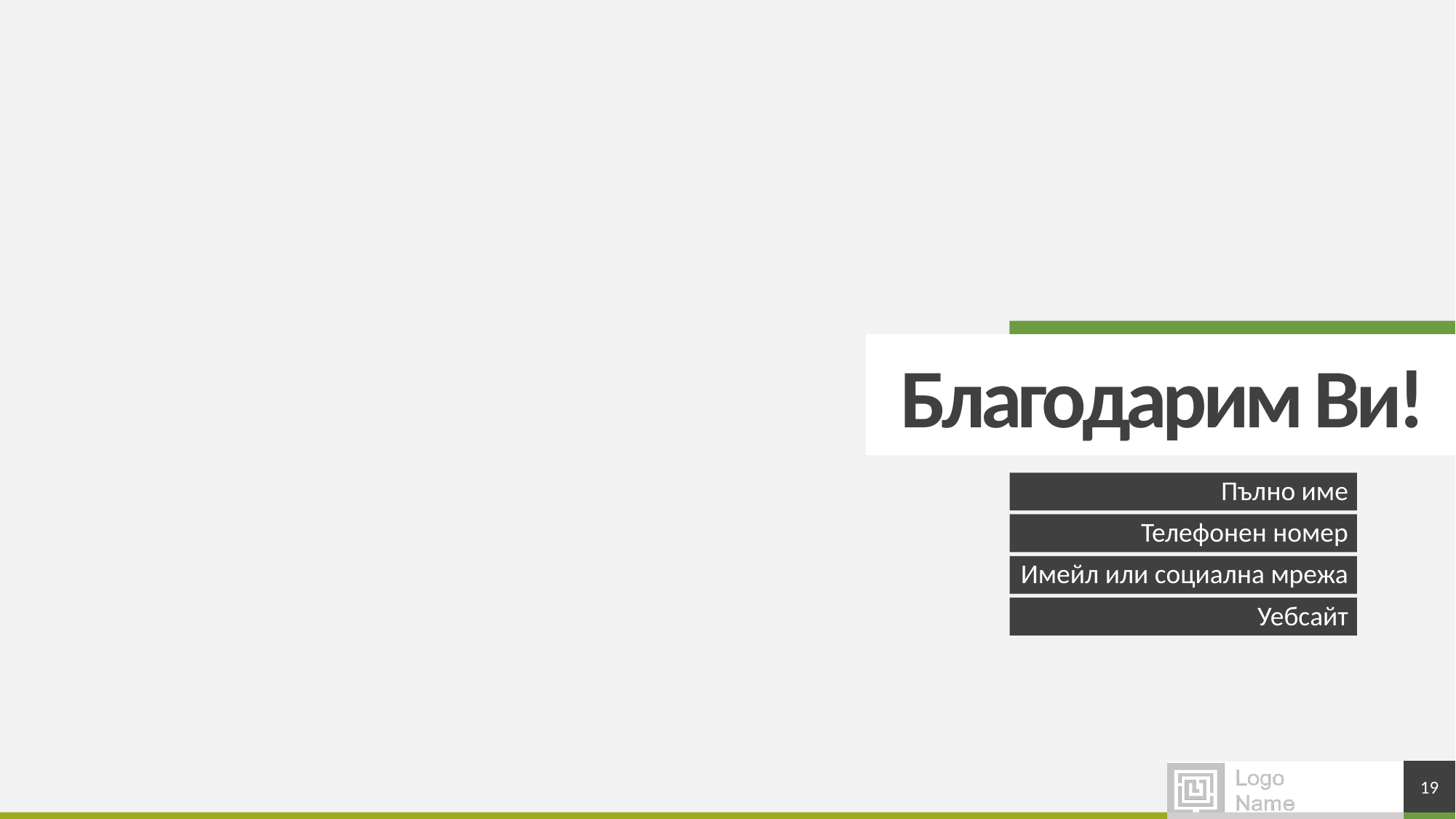

# Благодарим Ви!
Пълно име
Телефонен номер
Имейл или социална мрежа
Уебсайт
19